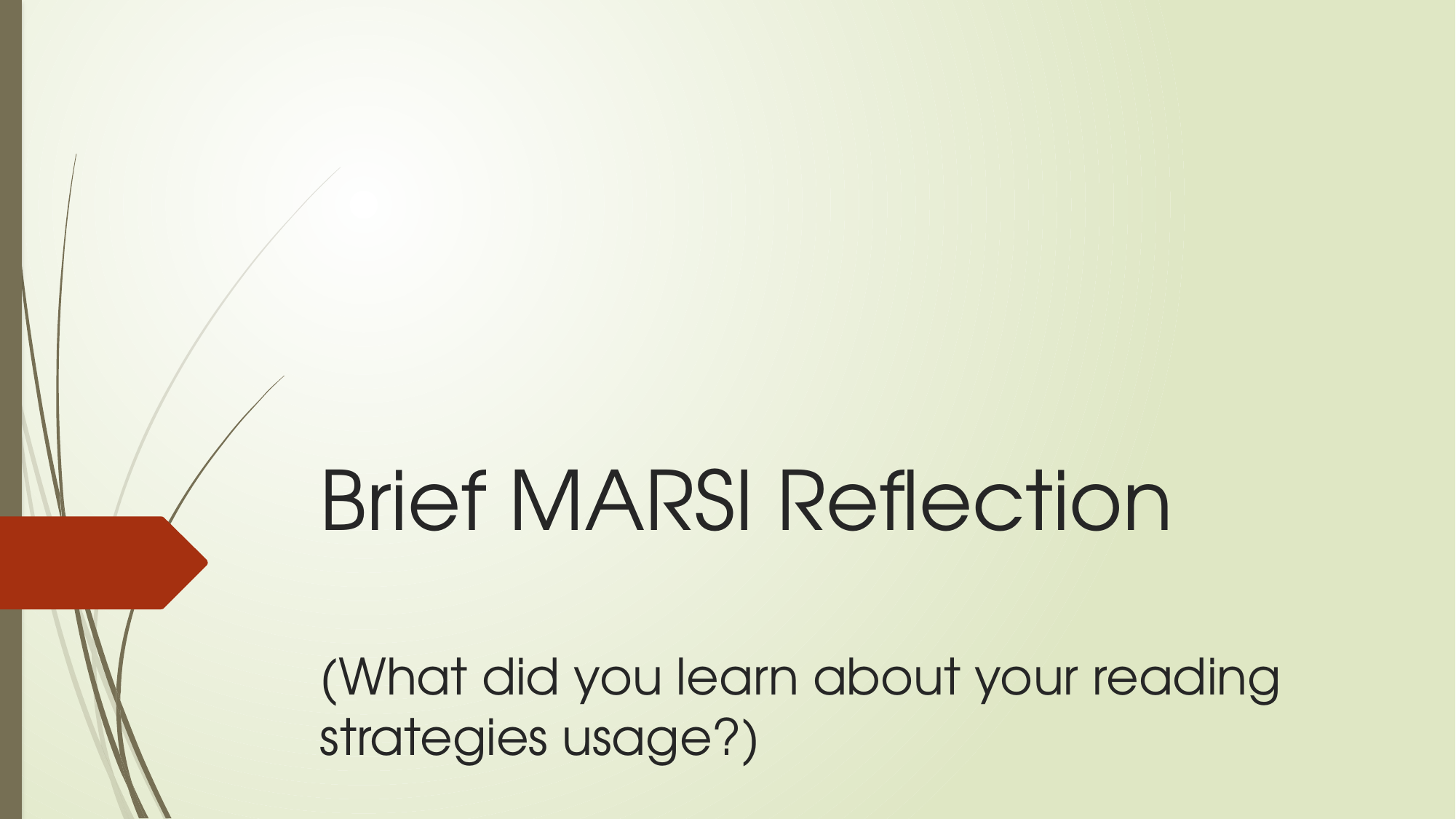

# Brief MARSI Reflection (What did you learn about your reading strategies usage?)